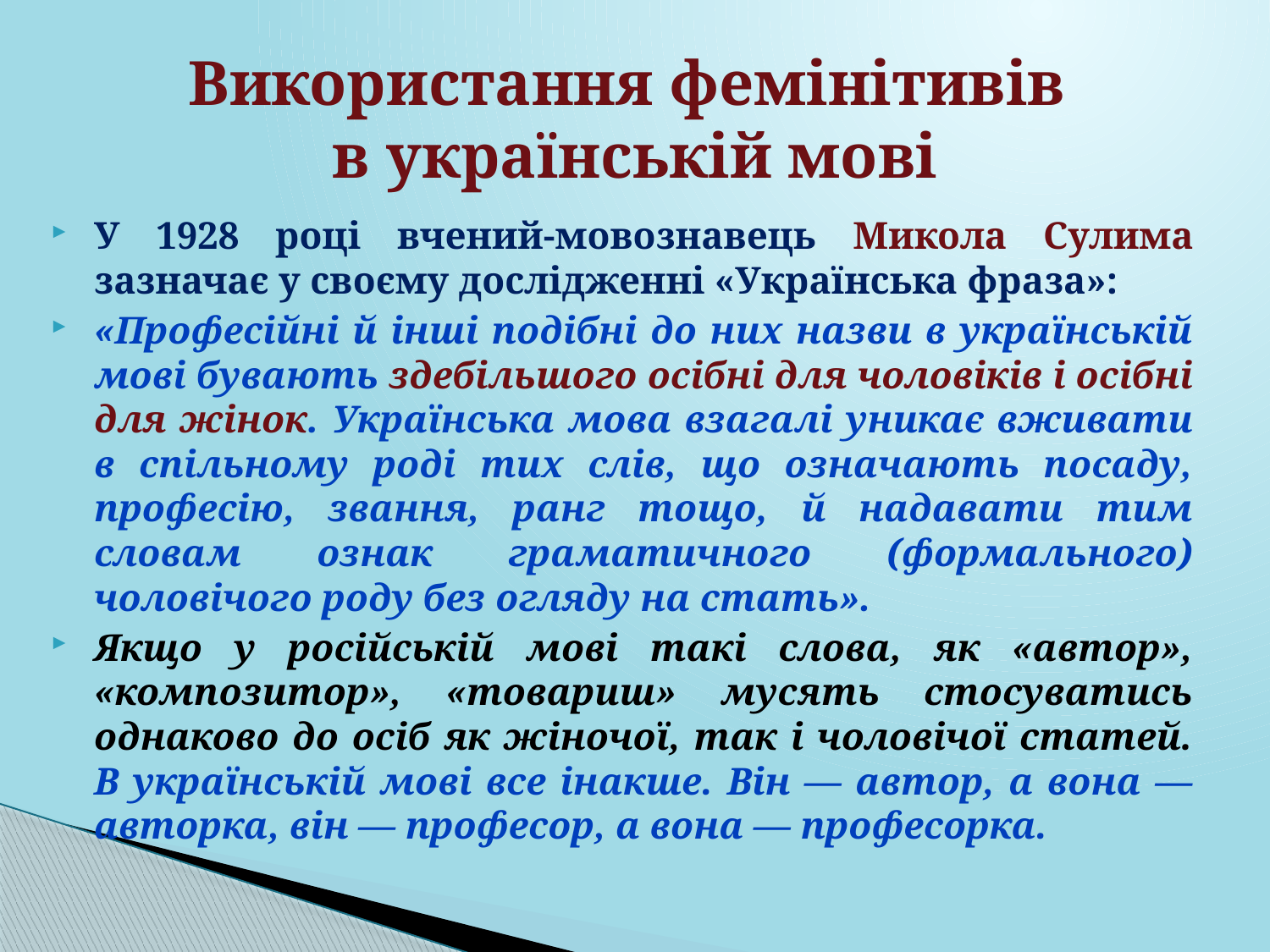

# Використання фемінітивів в українській мові
У 1928 році вчений-мовознавець Микола Сулима зазначає у своєму дослідженні «Українська фраза»:
«Професійні й інші подібні до них назви в українській мові бувають здебільшого осібні для чоловіків і осібні для жінок. Українська мова взагалі уникає вживати в спільному роді тих слів, що означають посаду, професію, звання, ранг тощо, й надавати тим словам ознак граматичного (формального) чоловічого роду без огляду на стать».
Якщо у російській мові такі слова, як «автор», «композитор», «товариш» мусять стосуватись однаково до осіб як жіночої, так і чоловічої статей. В українській мові все інакше. Він — автор, а вона — авторка, він — професор, а вона — професорка.